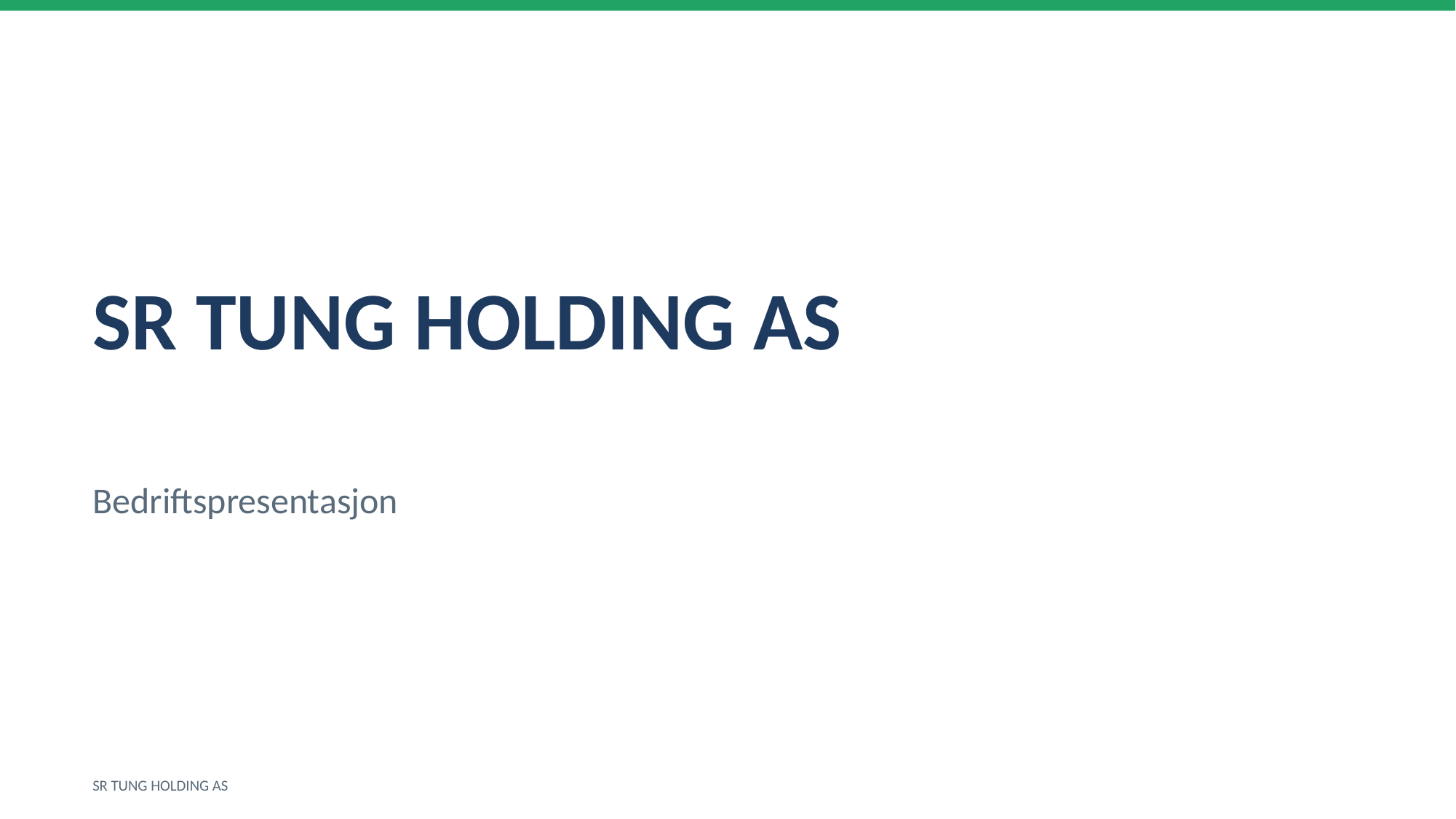

SR TUNG HOLDING AS
Bedriftspresentasjon
SR TUNG HOLDING AS